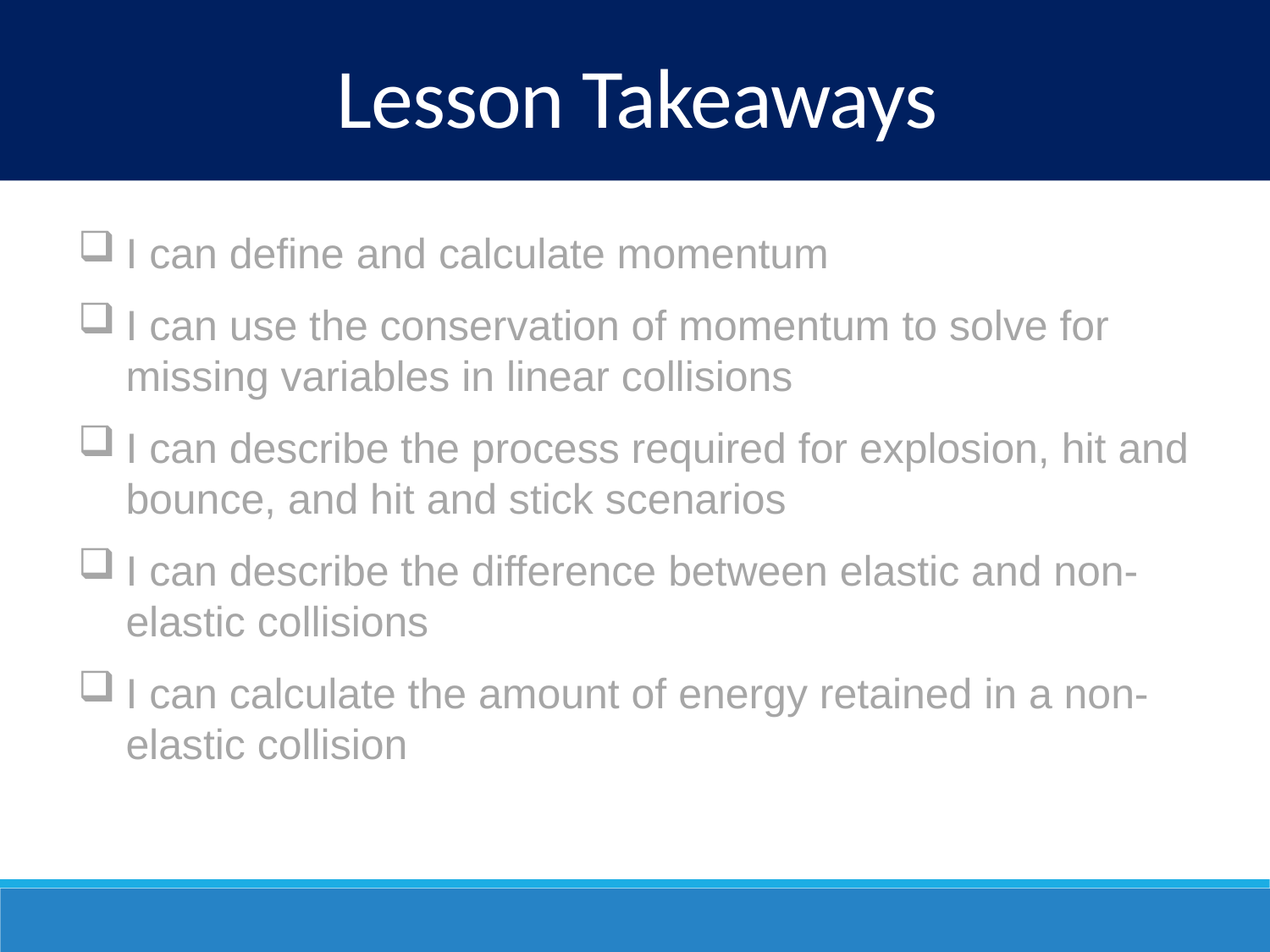

Lesson Takeaways
I can define and calculate momentum
I can use the conservation of momentum to solve for missing variables in linear collisions
I can describe the process required for explosion, hit and bounce, and hit and stick scenarios
I can describe the difference between elastic and non-elastic collisions
I can calculate the amount of energy retained in a non-elastic collision